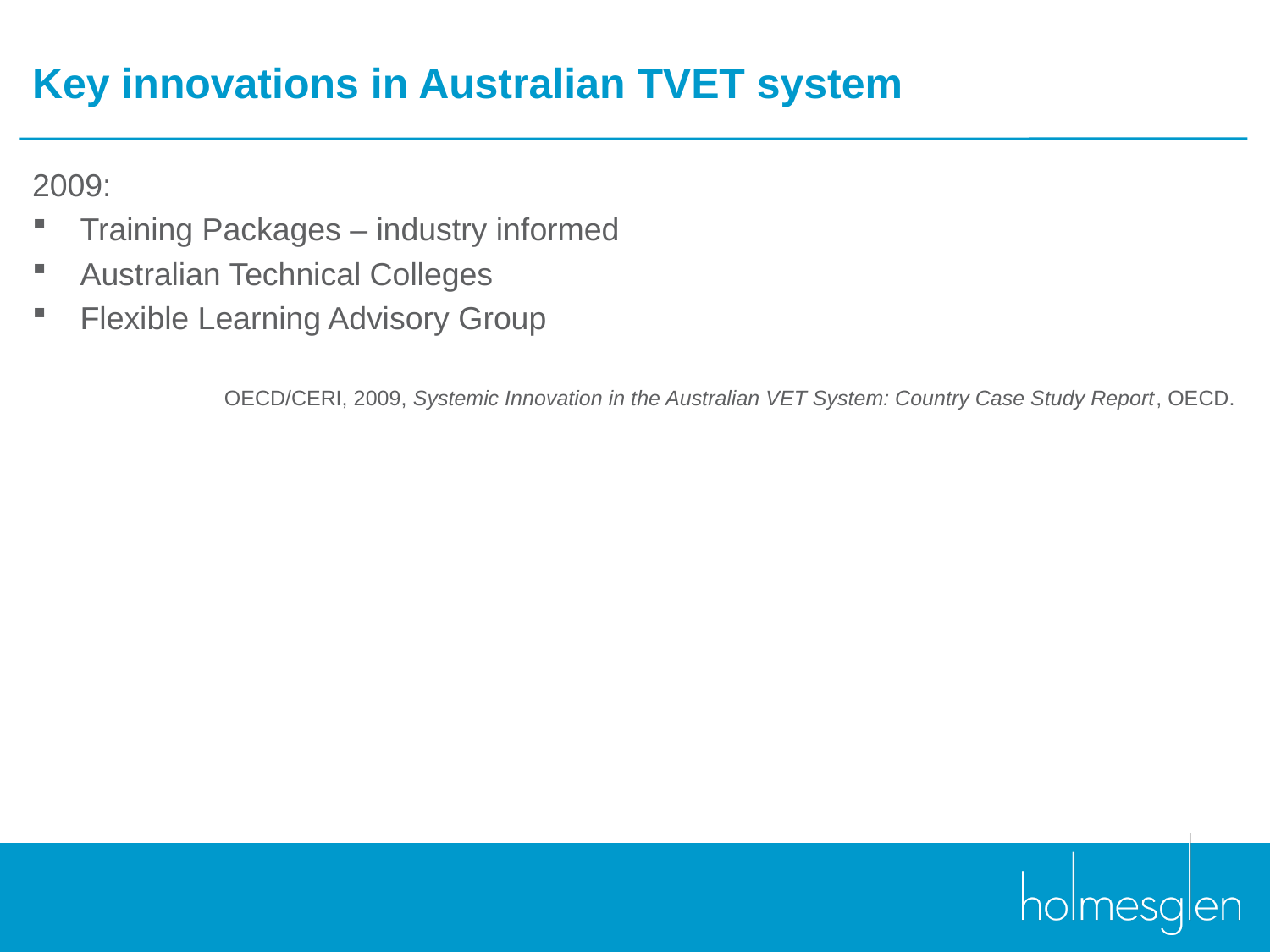

# Key innovations in Australian TVET system
2009:
Training Packages – industry informed
Australian Technical Colleges
Flexible Learning Advisory Group

OECD/CERI, 2009, Systemic Innovation in the Australian VET System: Country Case Study Report, OECD.